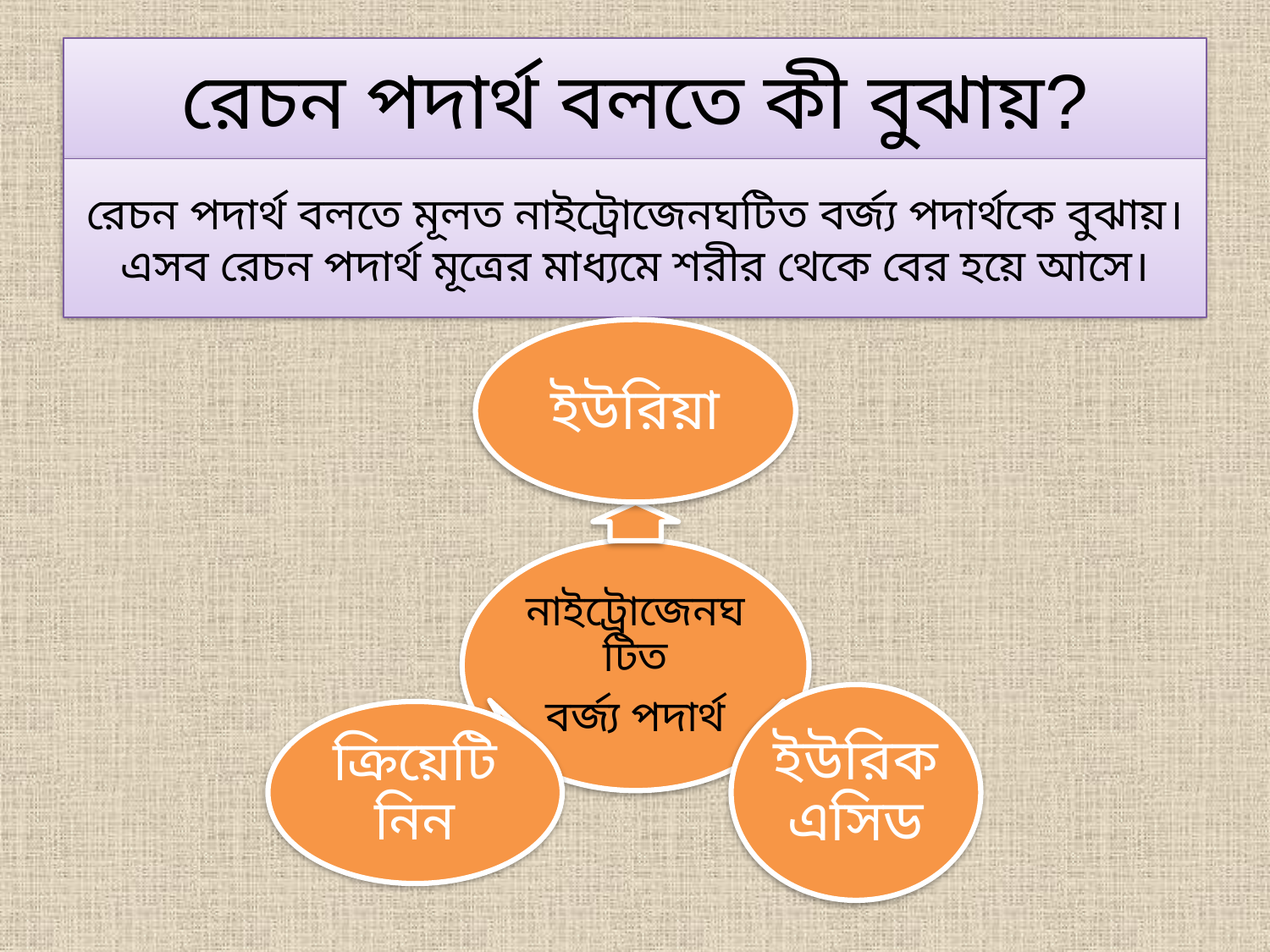

# রেচন পদার্থ বলতে কী বুঝায়?
রেচন পদার্থ বলতে মূলত নাইট্রোজেনঘটিত বর্জ্য পদার্থকে বুঝায়। এসব রেচন পদার্থ মূত্রের মাধ্যমে শরীর থেকে বের হয়ে আসে।
নাইট্রোজেনঘটিত
বর্জ্য পদার্থ

ইউরিয়া

ইউরিক এসিড

ক্রিয়েটিনিন